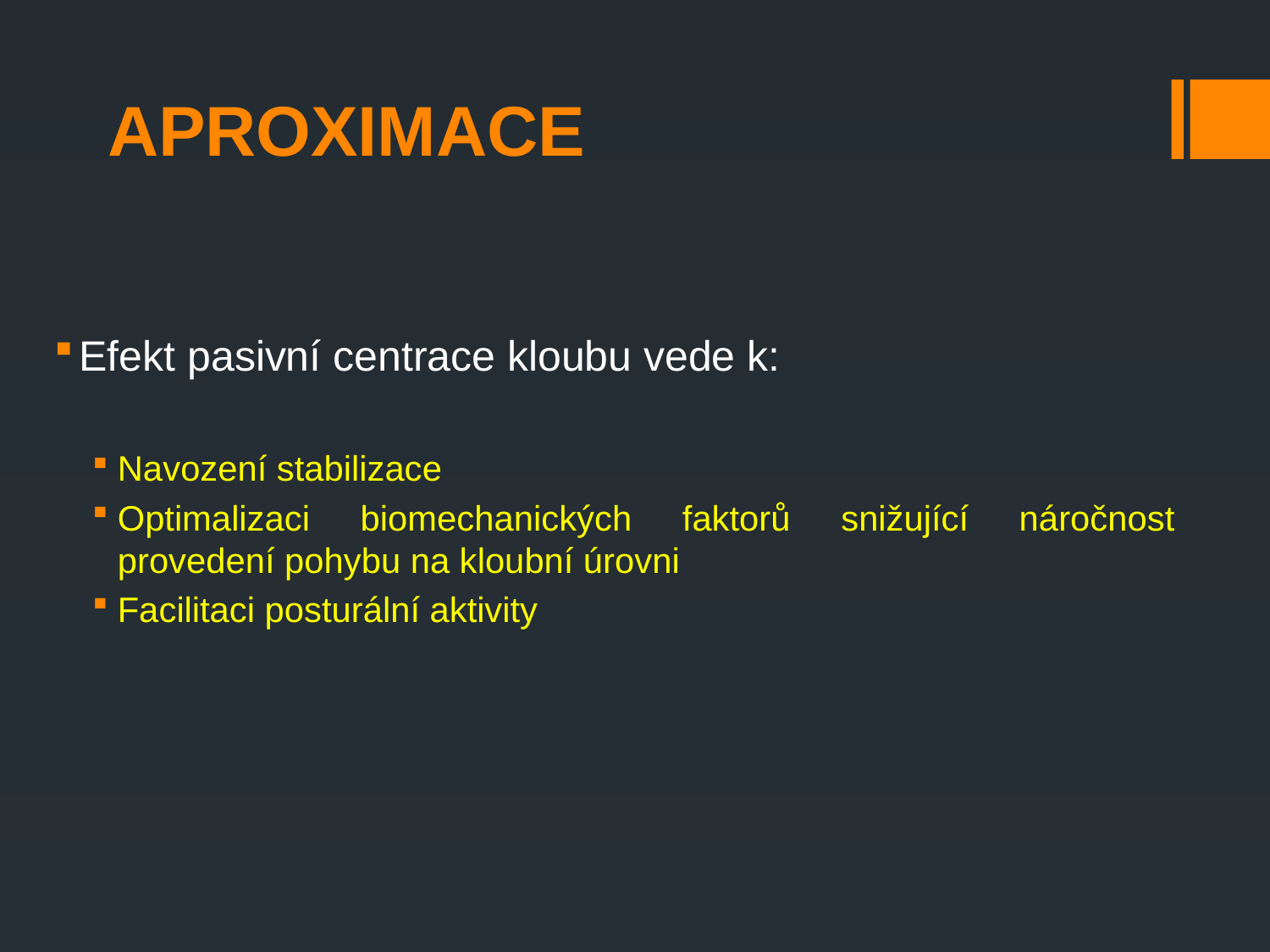

# Aproximace
Efekt pasivní centrace kloubu vede k:

Navození stabilizace
Optimalizaci biomechanických faktorů snižující náročnost provedení pohybu na kloubní úrovni
Facilitaci posturální aktivity